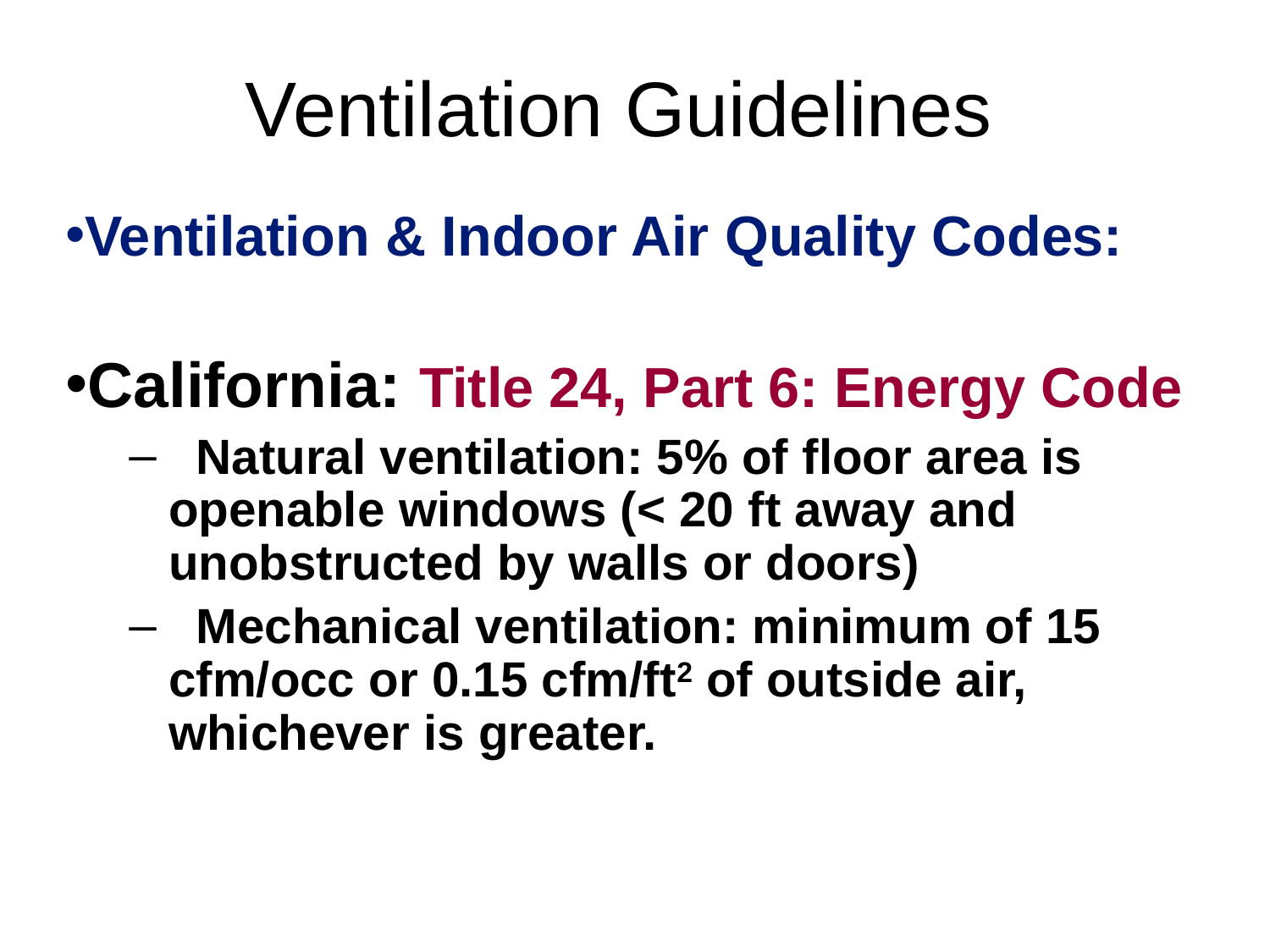

# Ventilation Guidelines
Ventilation & Indoor Air Quality Codes:

California: Title 24, Part 6: Energy Code
  Natural ventilation: 5% of floor area is openable windows (< 20 ft away and unobstructed by walls or doors)
  Mechanical ventilation: minimum of 15 cfm/occ or 0.15 cfm/ft2 of outside air, whichever is greater.